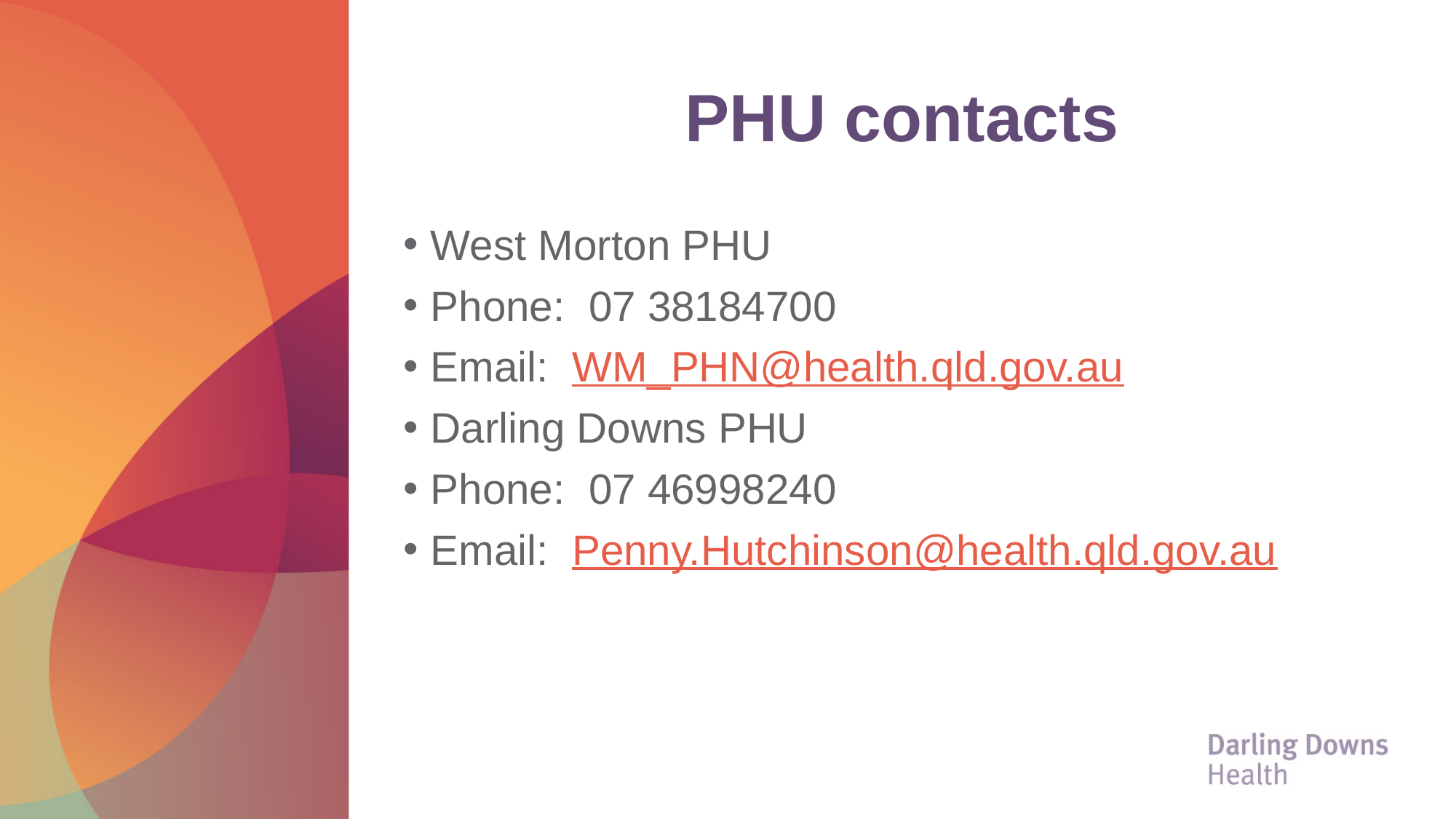

# PHU contacts
West Morton PHU
Phone:  07 38184700
Email:  WM_PHN@health.qld.gov.au
Darling Downs PHU
Phone:  07 46998240
Email:  Penny.Hutchinson@health.qld.gov.au